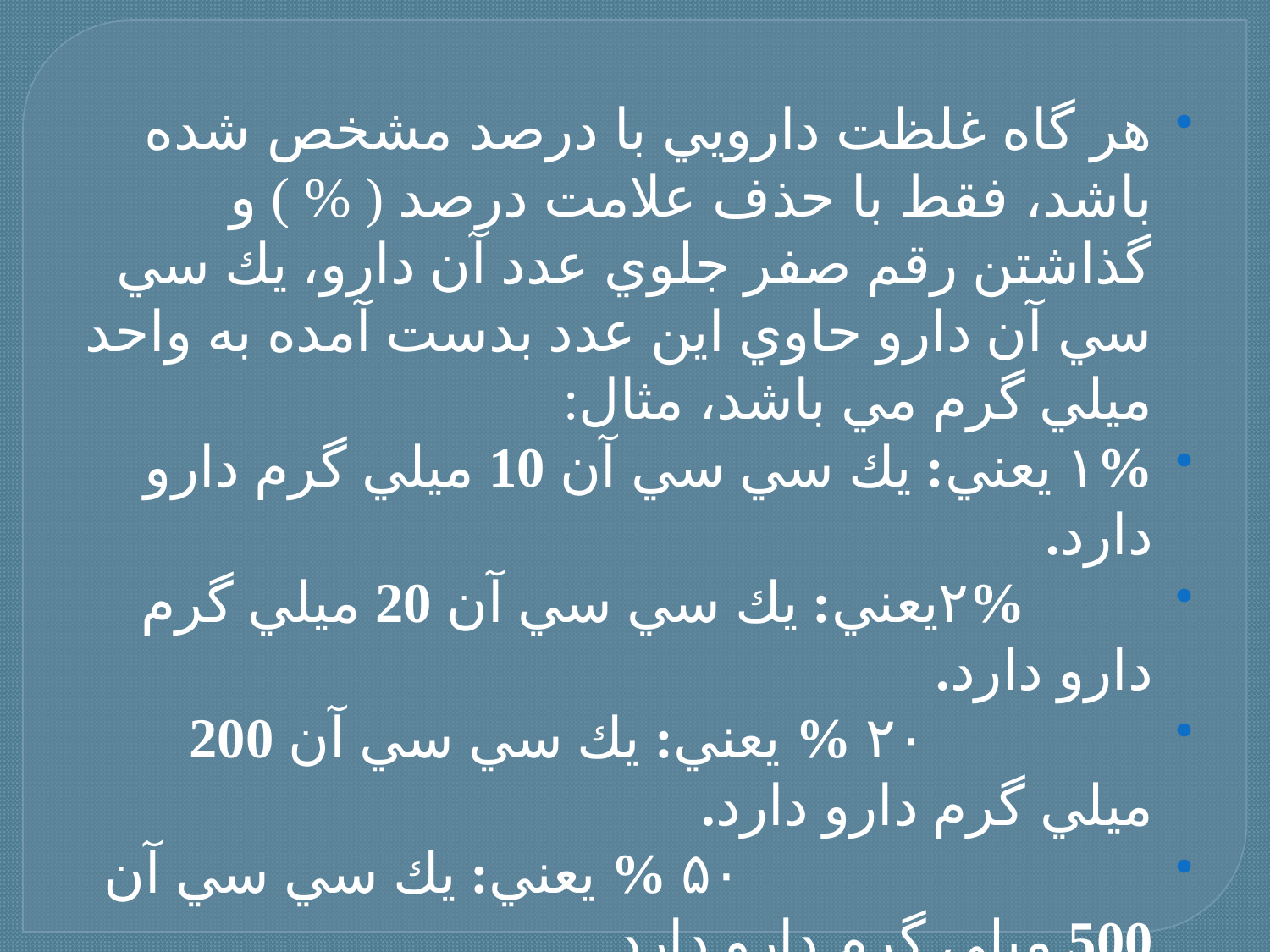

هر گاه غلظت دارويي با درصد مشخص شده باشد، فقط با حذف علامت درصد ( % ) و گذاشتن رقم صفر جلوي عدد آن دارو، يك سي سي آن دارو حاوي اين عدد بدست آمده به واحد ميلي گرم مي باشد، مثال:
۱% يعني: يك سي سي آن 10 ميلي گرم دارو دارد.
         ۲%يعني: يك سي سي آن 20 ميلي گرم دارو دارد.
                ۲۰ % يعني: يك سي سي آن 200 ميلي گرم دارو دارد.
                             ۵۰ % يعني: يك سي سي آن 500 ميلي گرم دارو دارد